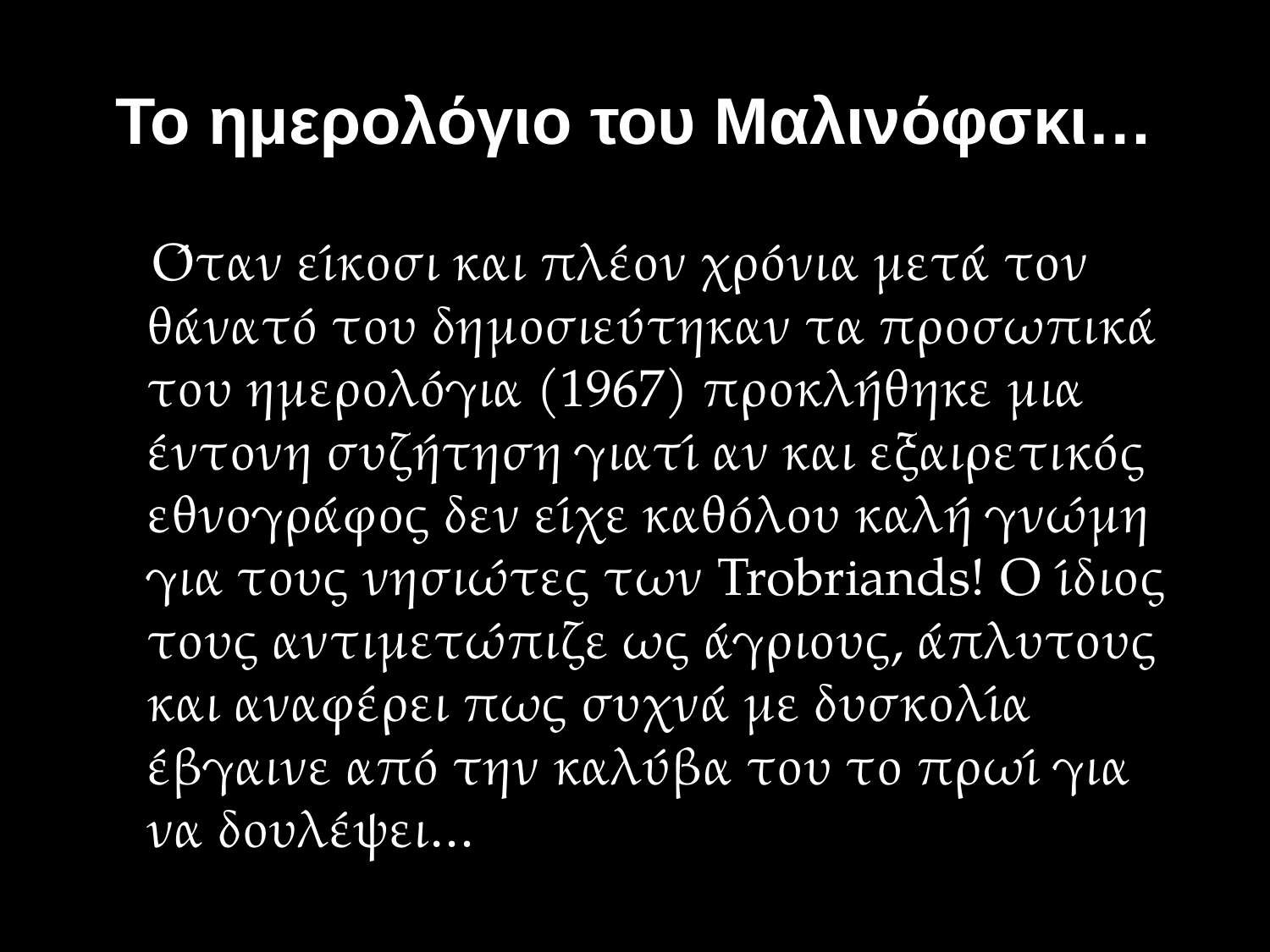

# Το ημερολόγιο του Μαλινόφσκι…
     Όταν είκοσι και πλέον χρόνια μετά τον θάνατό του δημοσιεύτηκαν τα προσωπικά του ημερολόγια (1967) προκλήθηκε μια έντονη συζήτηση γιατί αν και εξαιρετικός εθνογράφος δεν είχε καθόλου καλή γνώμη για τους νησιώτες των Trobriands! Ο ίδιος τους αντιμετώπιζε ως άγριους, άπλυτους και αναφέρει πως συχνά με δυσκολία έβγαινε από την καλύβα του το πρωί για να δουλέψει…